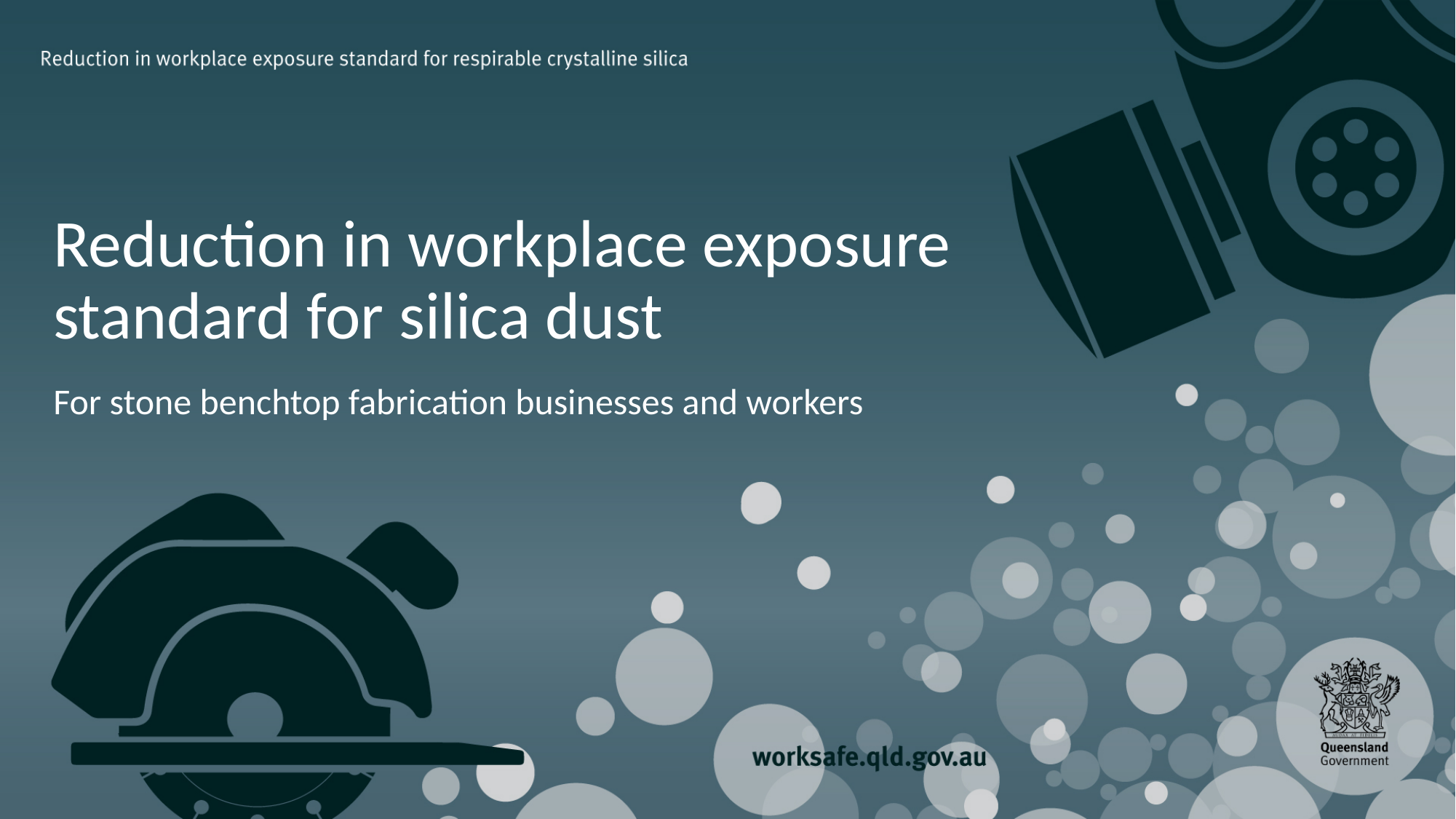

# Reduction in workplace exposure standard for silica dust
For stone benchtop fabrication businesses and workers